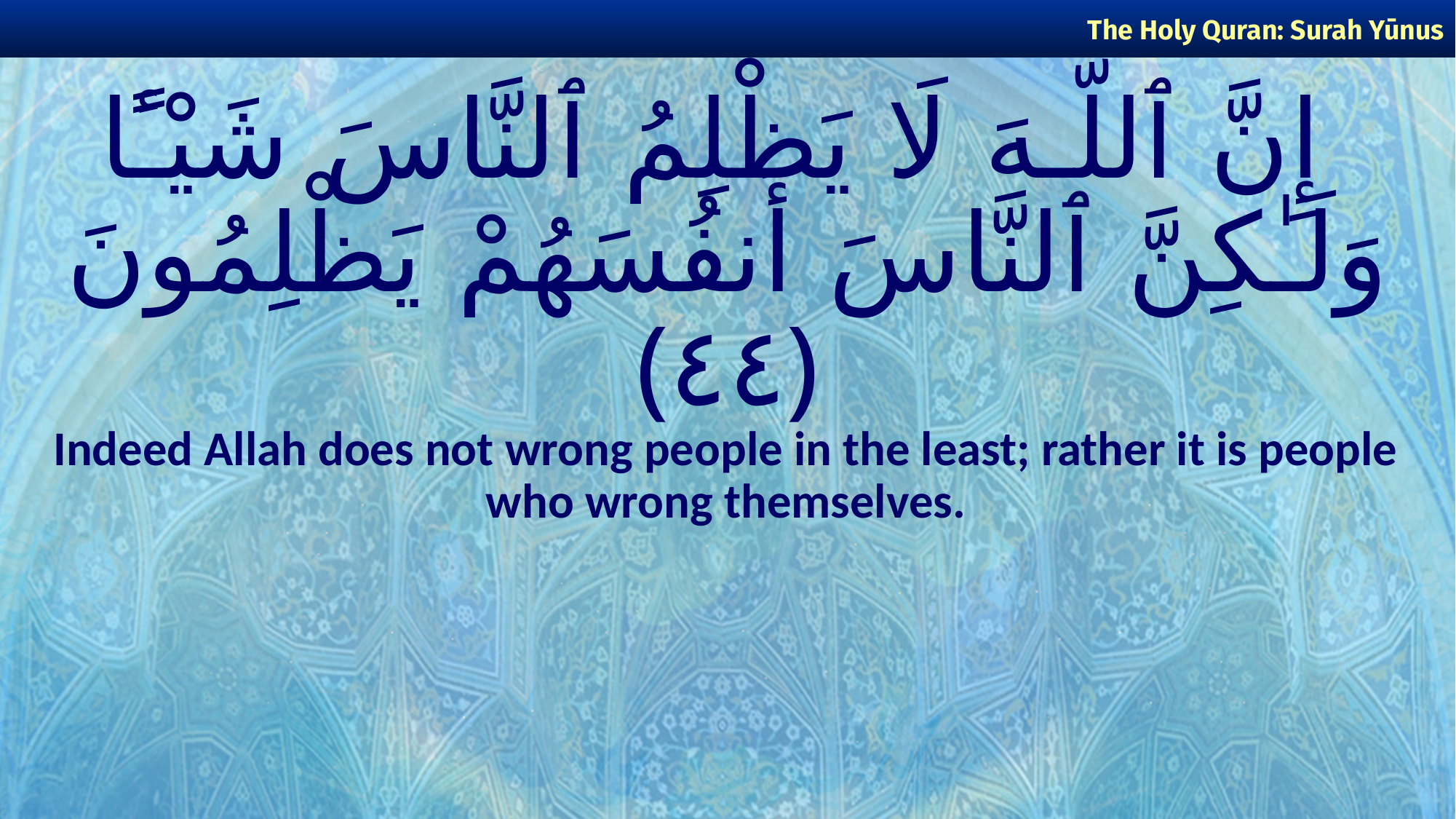

The Holy Quran: Surah Yūnus
# إِنَّ ٱللَّـهَ لَا يَظْلِمُ ٱلنَّاسَ شَيْـًٔا وَلَـٰكِنَّ ٱلنَّاسَ أَنفُسَهُمْ يَظْلِمُونَ ﴿٤٤﴾
Indeed Allah does not wrong people in the least; rather it is people who wrong themselves.